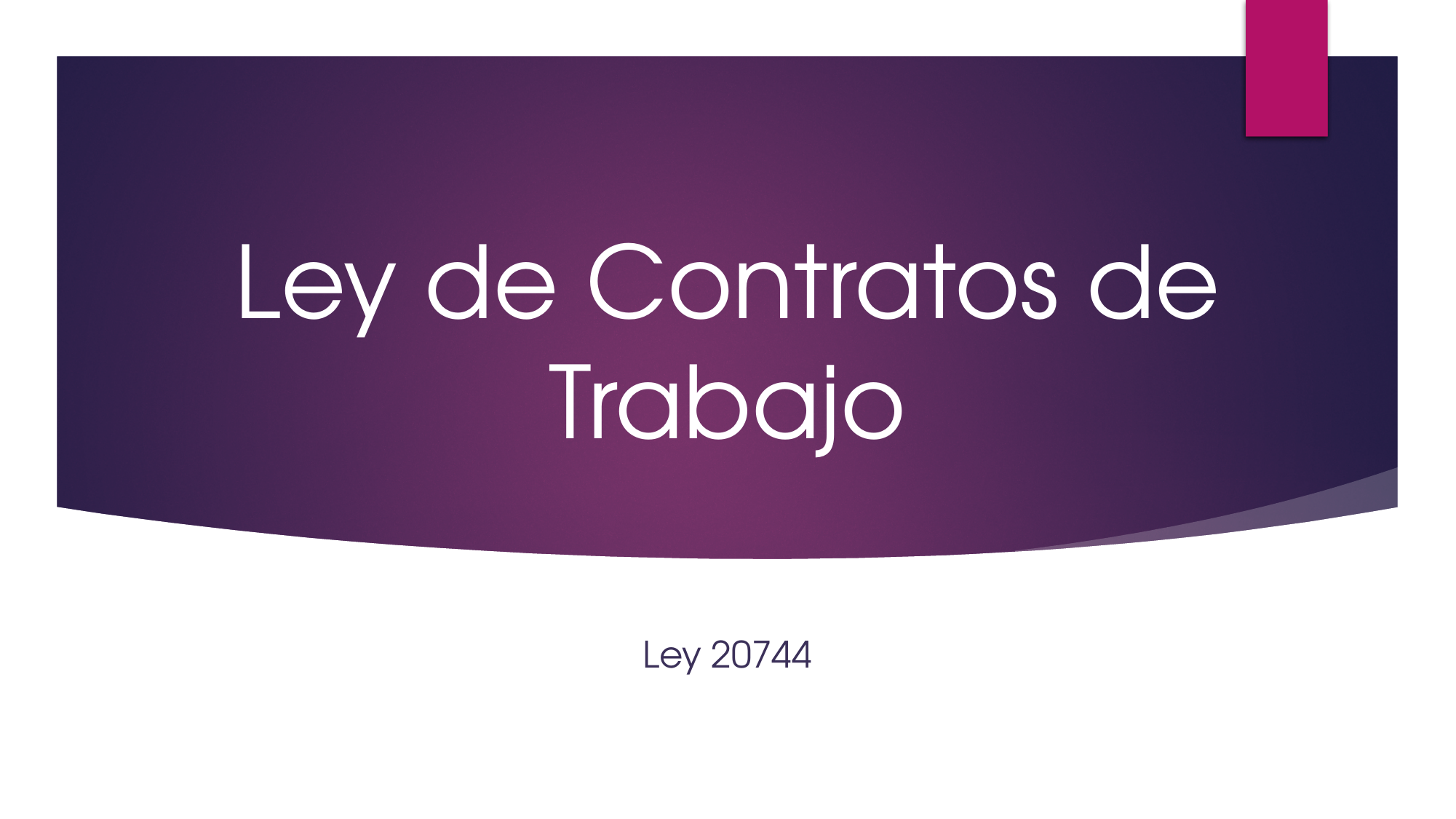

# Ley de Contratos de Trabajo

Ley 20744